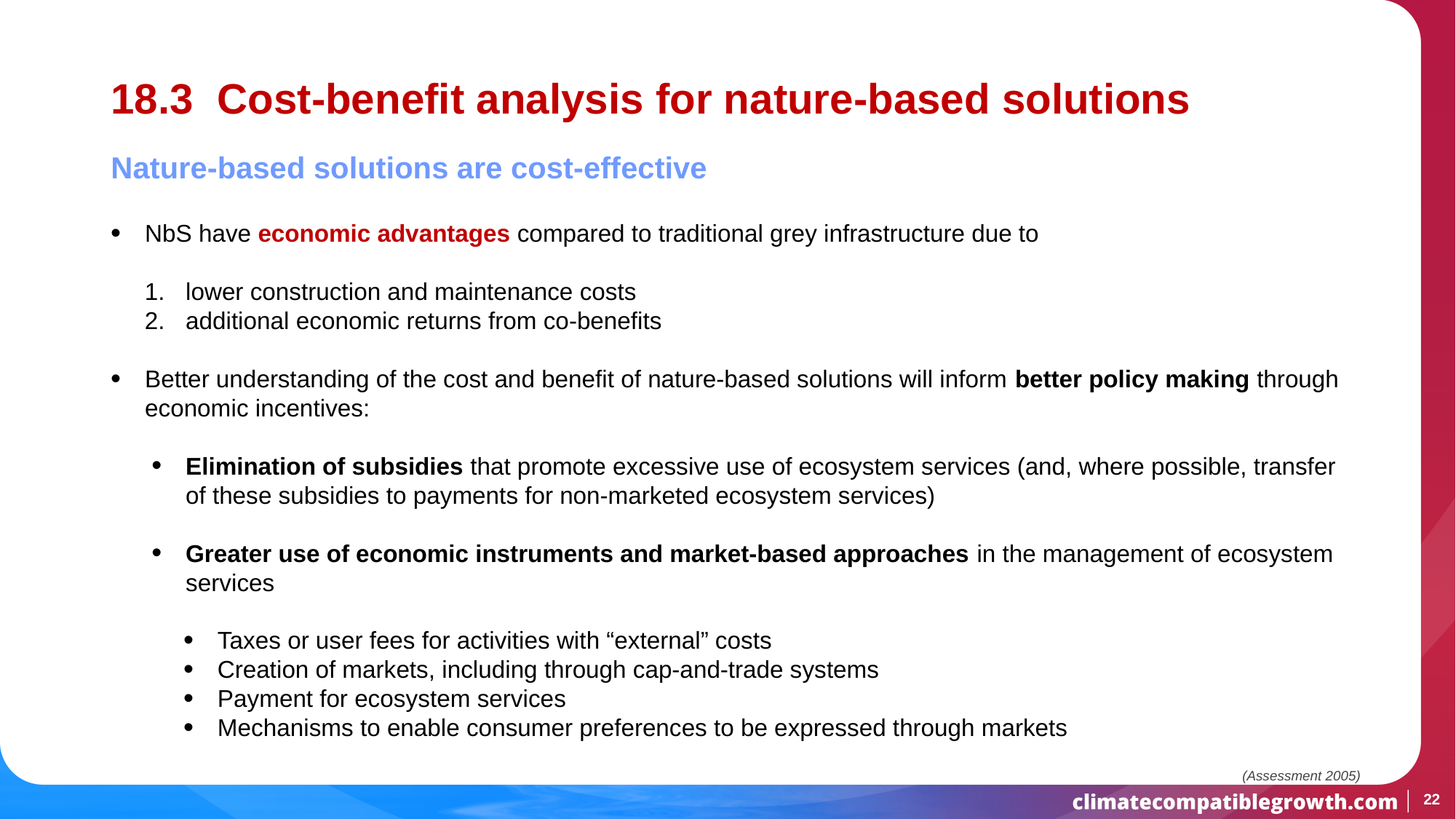

# 18.3  Cost-benefit analysis for nature-based solutions
Nature-based solutions are cost-effective
NbS have economic advantages compared to traditional grey infrastructure due to

lower construction and maintenance costs
additional economic returns from co-benefits

Better understanding of the cost and benefit of nature-based solutions will inform better policy making through economic incentives:

Elimination of subsidies that promote excessive use of ecosystem services (and, where possible, transfer of these subsidies to payments for non-marketed ecosystem services)

Greater use of economic instruments and market-based approaches in the management of ecosystem services

Taxes or user fees for activities with “external” costs
Creation of markets, including through cap-and-trade systems
Payment for ecosystem services
Mechanisms to enable consumer preferences to be expressed through markets
(Assessment 2005)
22